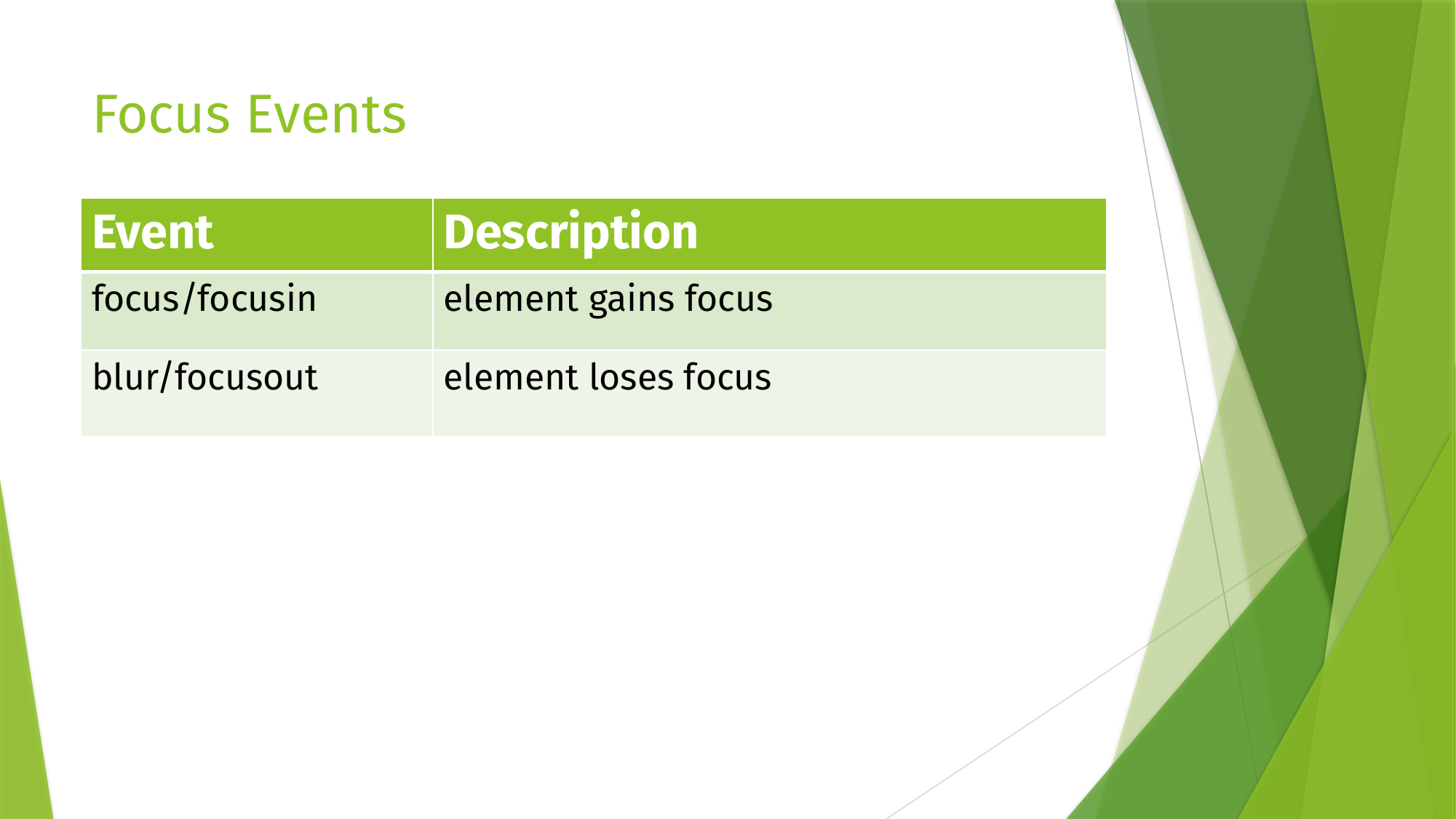

# Focus Events
| Event | Description |
| --- | --- |
| focus/focusin | element gains focus |
| blur/focusout | element loses focus |